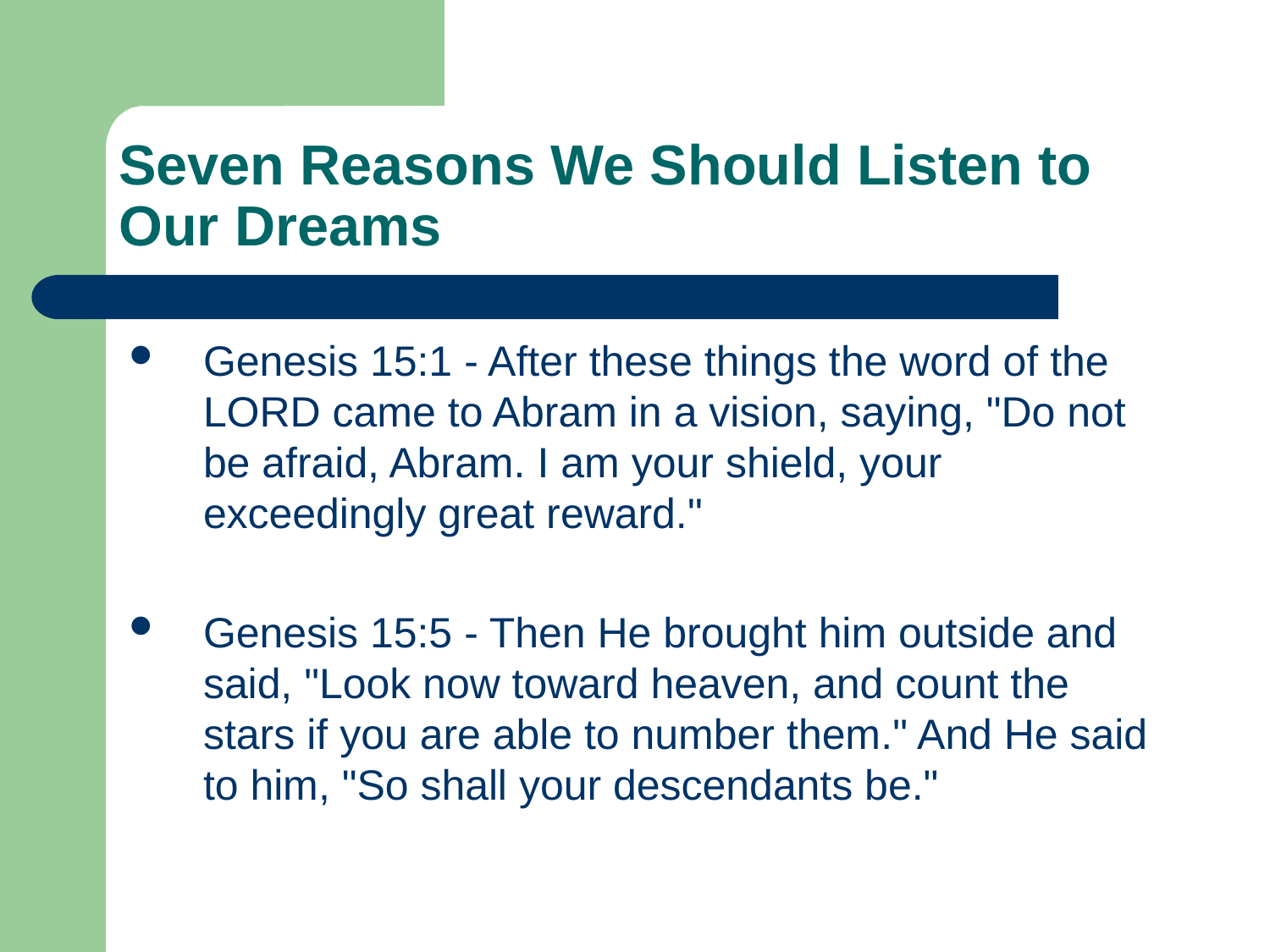

# Seven Reasons We Should Listen to Our Dreams
Genesis 15:1 - After these things the word of the LORD came to Abram in a vision, saying, "Do not be afraid, Abram. I am your shield, your exceedingly great reward."

Genesis 15:5 - Then He brought him outside and said, "Look now toward heaven, and count the stars if you are able to number them." And He said to him, "So shall your descendants be."